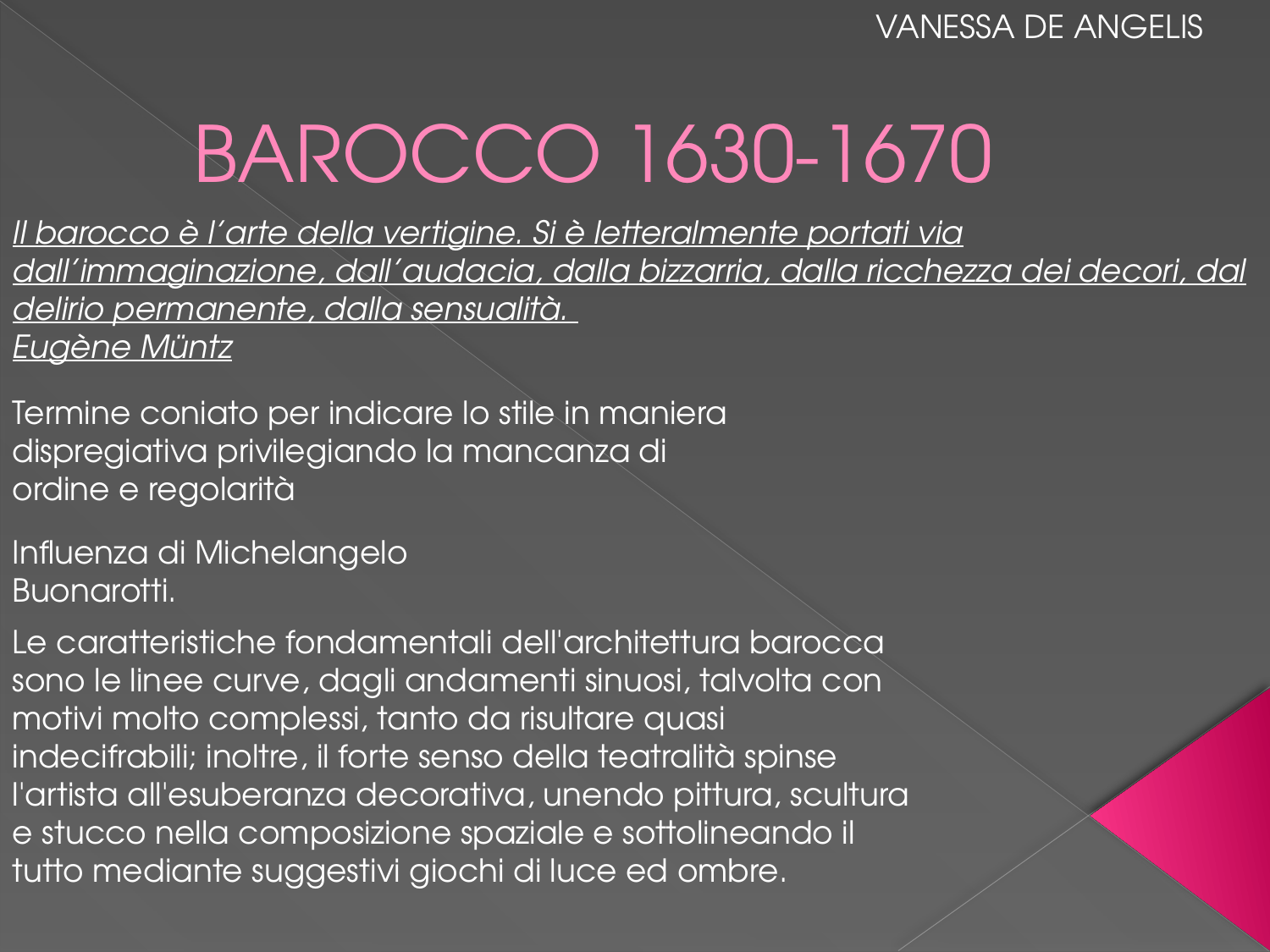

# BAROCCO 1630-1670
VANESSA DE ANGELIS
Il barocco è l’arte della vertigine. Si è letteralmente portati via dall’immaginazione, dall’audacia, dalla bizzarria, dalla ricchezza dei decori, dal delirio permanente, dalla sensualità.
Eugène Müntz
Termine coniato per indicare lo stile in maniera dispregiativa privilegiando la mancanza di ordine e regolarità
Influenza di Michelangelo Buonarotti.
Le caratteristiche fondamentali dell'architettura barocca sono le linee curve, dagli andamenti sinuosi, talvolta con motivi molto complessi, tanto da risultare quasi indecifrabili; inoltre, il forte senso della teatralità spinse l'artista all'esuberanza decorativa, unendo pittura, scultura e stucco nella composizione spaziale e sottolineando il tutto mediante suggestivi giochi di luce ed ombre.